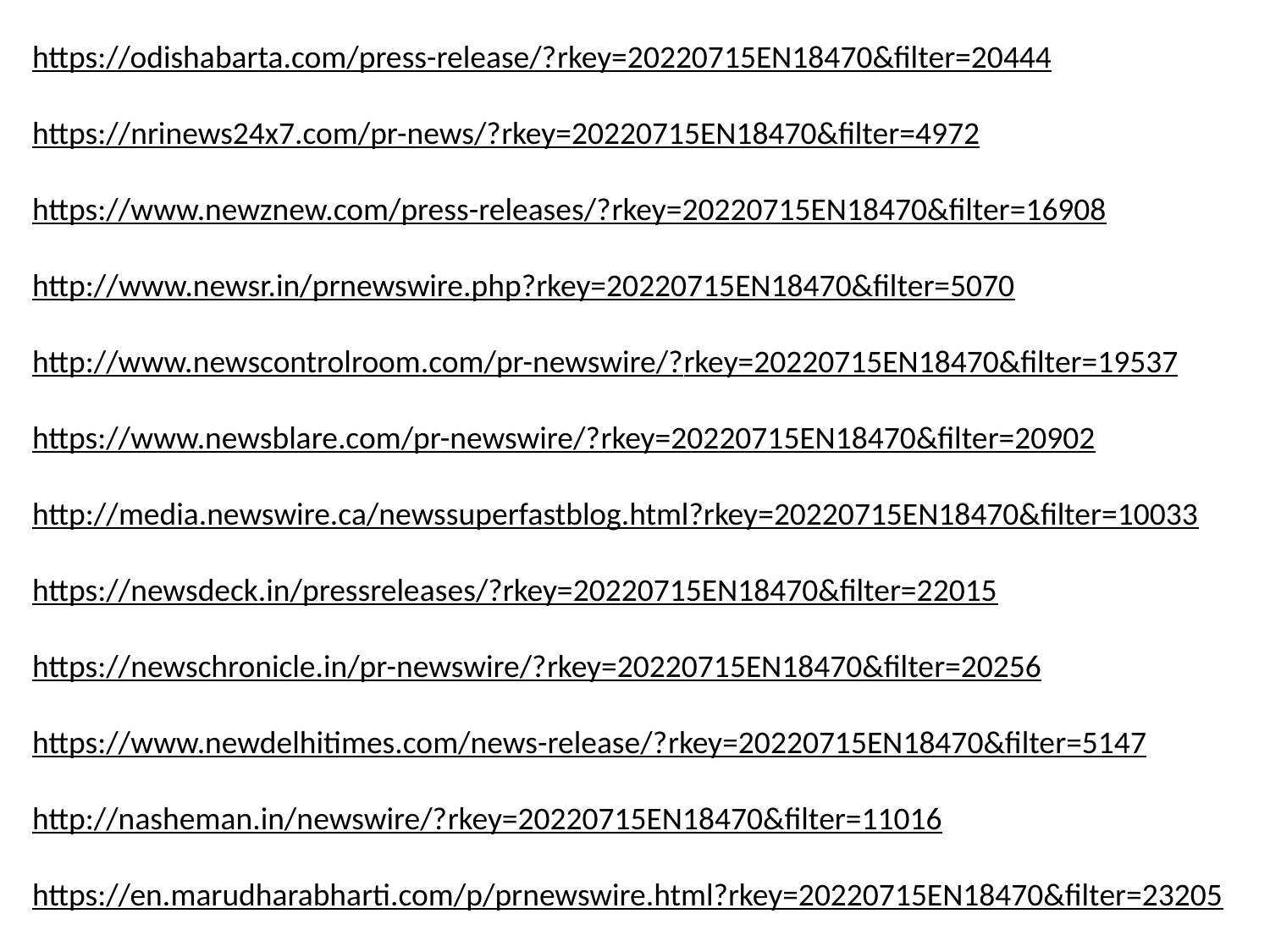

https://odishabarta.com/press-release/?rkey=20220715EN18470&filter=20444

https://nrinews24x7.com/pr-news/?rkey=20220715EN18470&filter=4972

https://www.newznew.com/press-releases/?rkey=20220715EN18470&filter=16908

http://www.newsr.in/prnewswire.php?rkey=20220715EN18470&filter=5070

http://www.newscontrolroom.com/pr-newswire/?rkey=20220715EN18470&filter=19537

https://www.newsblare.com/pr-newswire/?rkey=20220715EN18470&filter=20902

http://media.newswire.ca/newssuperfastblog.html?rkey=20220715EN18470&filter=10033

https://newsdeck.in/pressreleases/?rkey=20220715EN18470&filter=22015

https://newschronicle.in/pr-newswire/?rkey=20220715EN18470&filter=20256

https://www.newdelhitimes.com/news-release/?rkey=20220715EN18470&filter=5147

http://nasheman.in/newswire/?rkey=20220715EN18470&filter=11016

https://en.marudharabharti.com/p/prnewswire.html?rkey=20220715EN18470&filter=23205